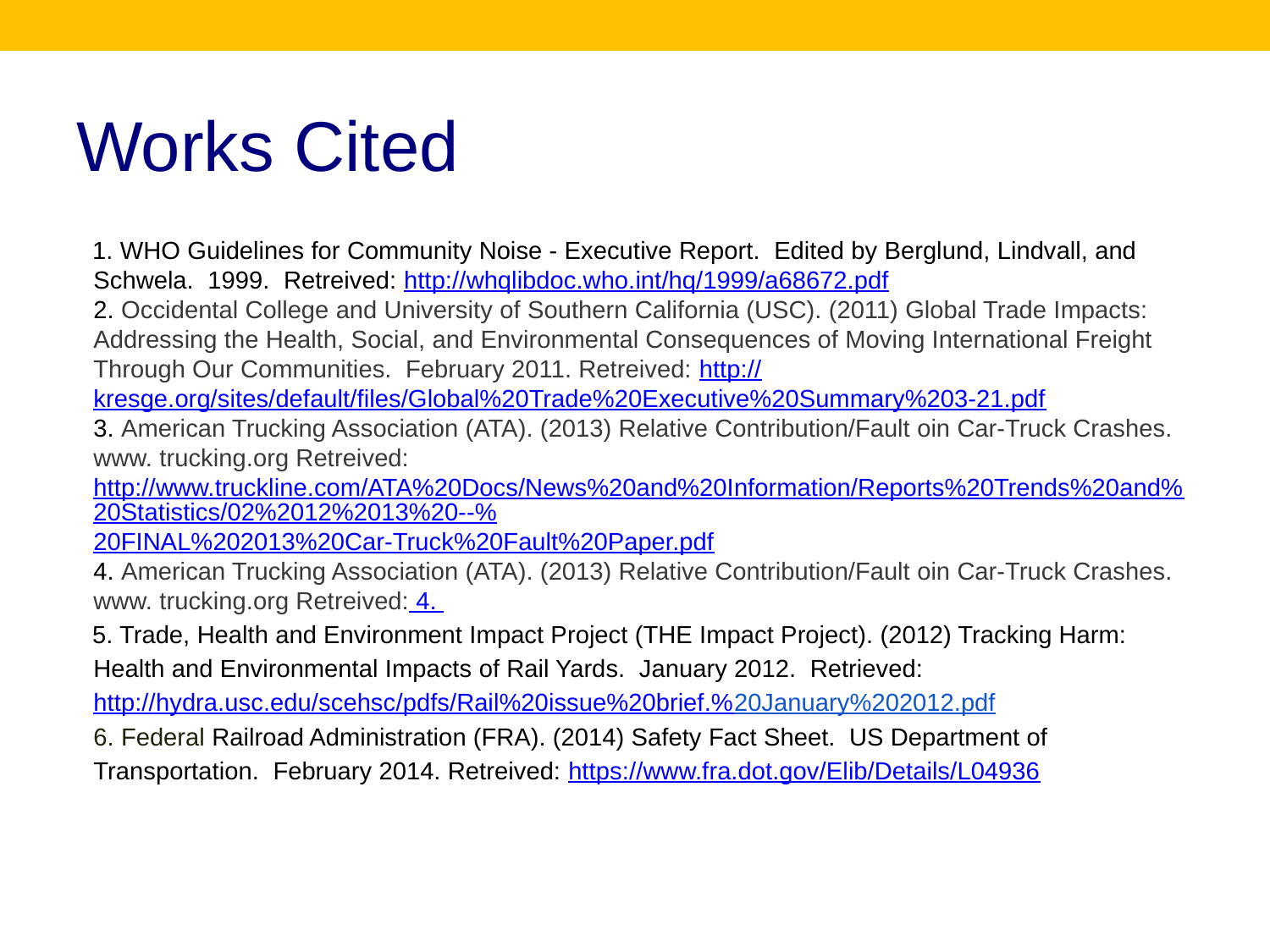

# Works Cited
1. WHO Guidelines for Community Noise - Executive Report.  Edited by Berglund, Lindvall, and Schwela.  1999.  Retreived: http://whqlibdoc.who.int/hq/1999/a68672.pdf
2. Occidental College and University of Southern California (USC). (2011) Global Trade Impacts: Addressing the Health, Social, and Environmental Consequences of Moving International Freight Through Our Communities.  February 2011. Retreived: http://kresge.org/sites/default/files/Global%20Trade%20Executive%20Summary%203-21.pdf
3. American Trucking Association (ATA). (2013) Relative Contribution/Fault oin Car-Truck Crashes.  www. trucking.org Retreived: http://www.truckline.com/ATA%20Docs/News%20and%20Information/Reports%20Trends%20and%20Statistics/02%2012%2013%20--%20FINAL%202013%20Car-Truck%20Fault%20Paper.pdf
4. American Trucking Association (ATA). (2013) Relative Contribution/Fault oin Car-Truck Crashes.  www. trucking.org Retreived: 4.
5. Trade, Health and Environment Impact Project (THE Impact Project). (2012) Tracking Harm: Health and Environmental Impacts of Rail Yards.  January 2012.  Retrieved: http://hydra.usc.edu/scehsc/pdfs/Rail%20issue%20brief.%20January%202012.pdf
6. Federal Railroad Administration (FRA). (2014) Safety Fact Sheet.  US Department of Transportation.  February 2014. Retreived: https://www.fra.dot.gov/Elib/Details/L04936